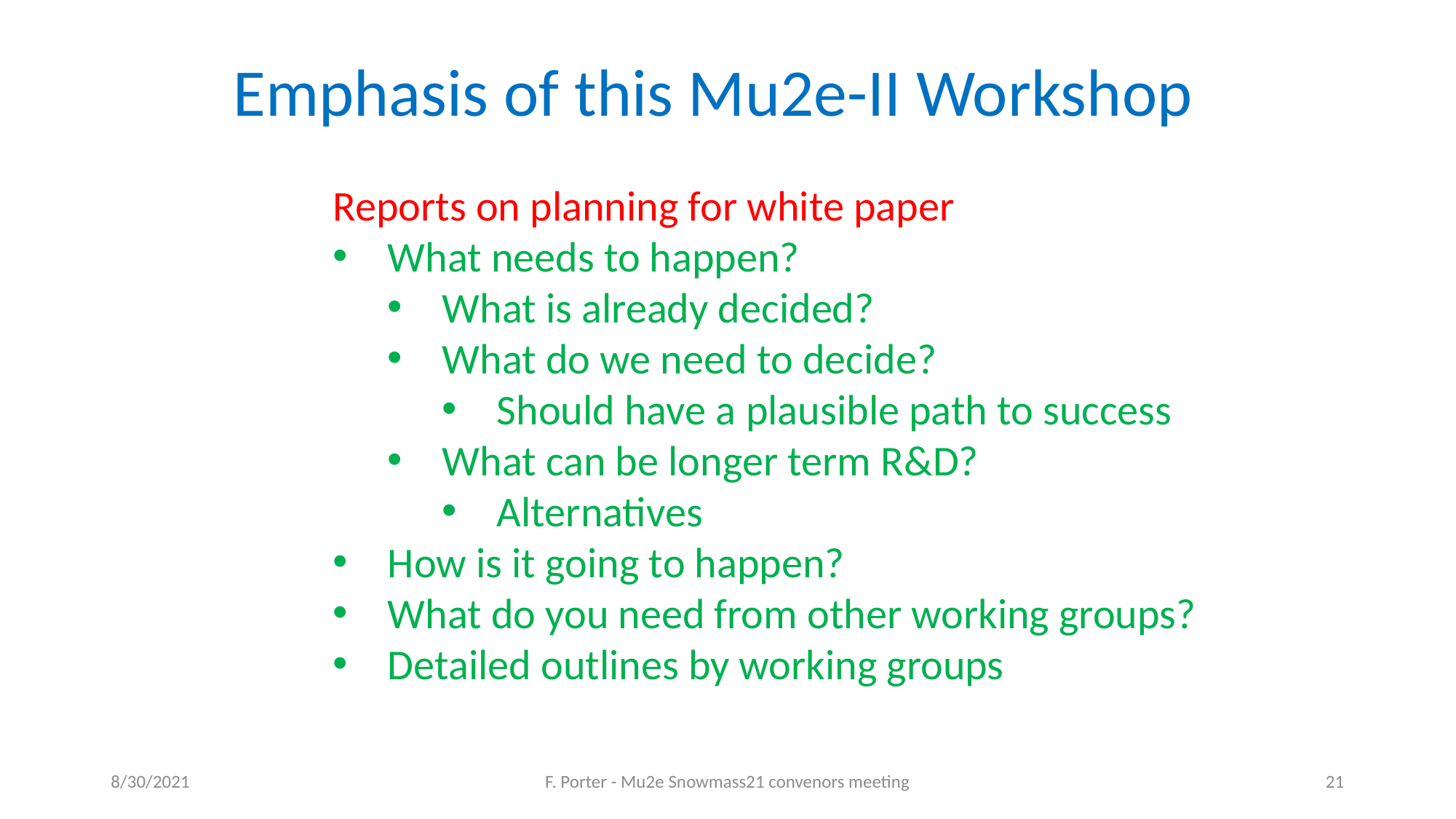

# Emphasis of this Mu2e-II Workshop
Reports on planning for white paper
What needs to happen?
What is already decided?
What do we need to decide?
Should have a plausible path to success
What can be longer term R&D?
Alternatives
How is it going to happen?
What do you need from other working groups?
Detailed outlines by working groups
8/30/2021
F. Porter - Mu2e Snowmass21 convenors meeting
21